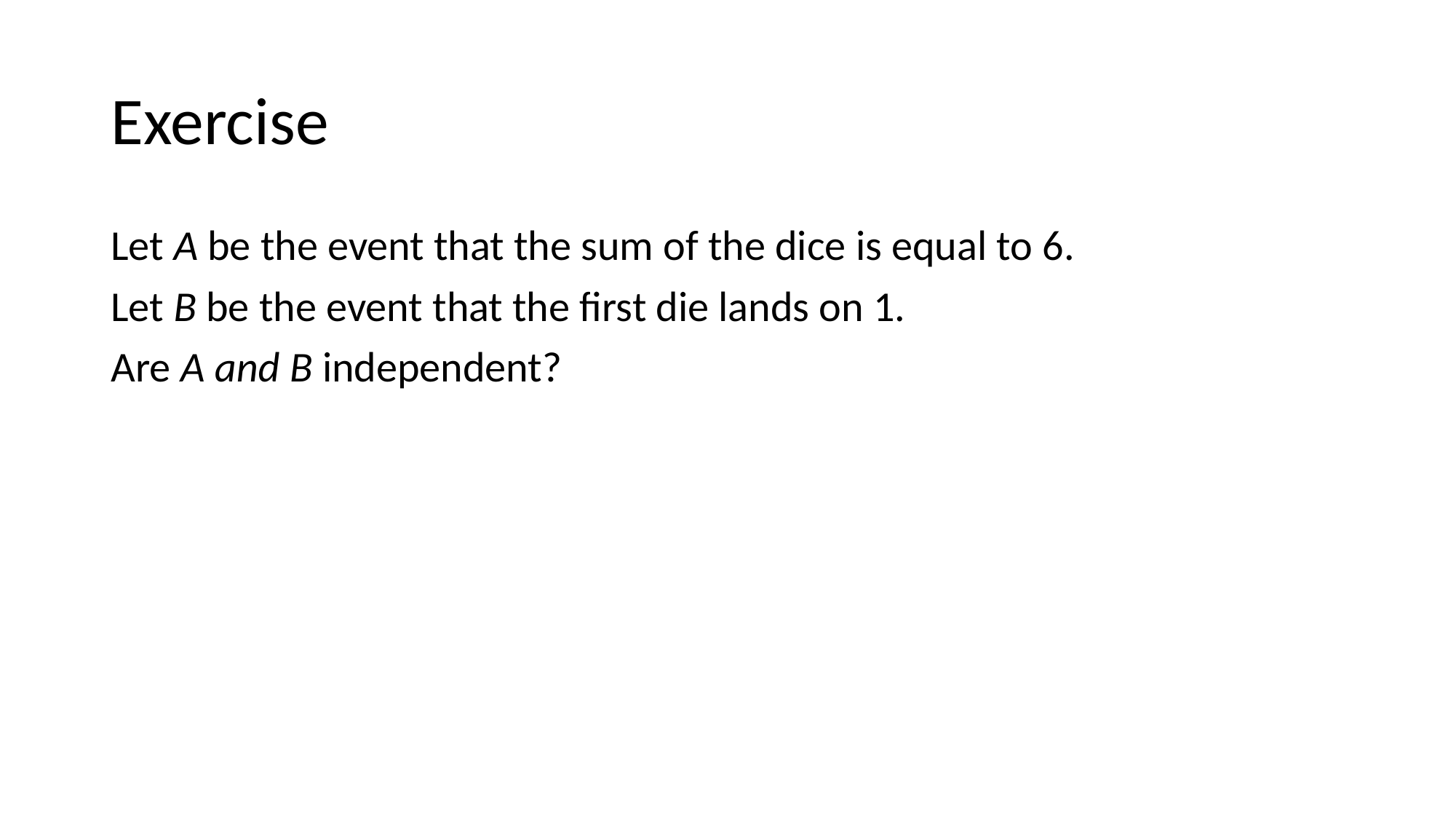

# Exercise
Let A be the event that the sum of the dice is equal to 6.
Let B be the event that the first die lands on 1.
Are A and B independent?